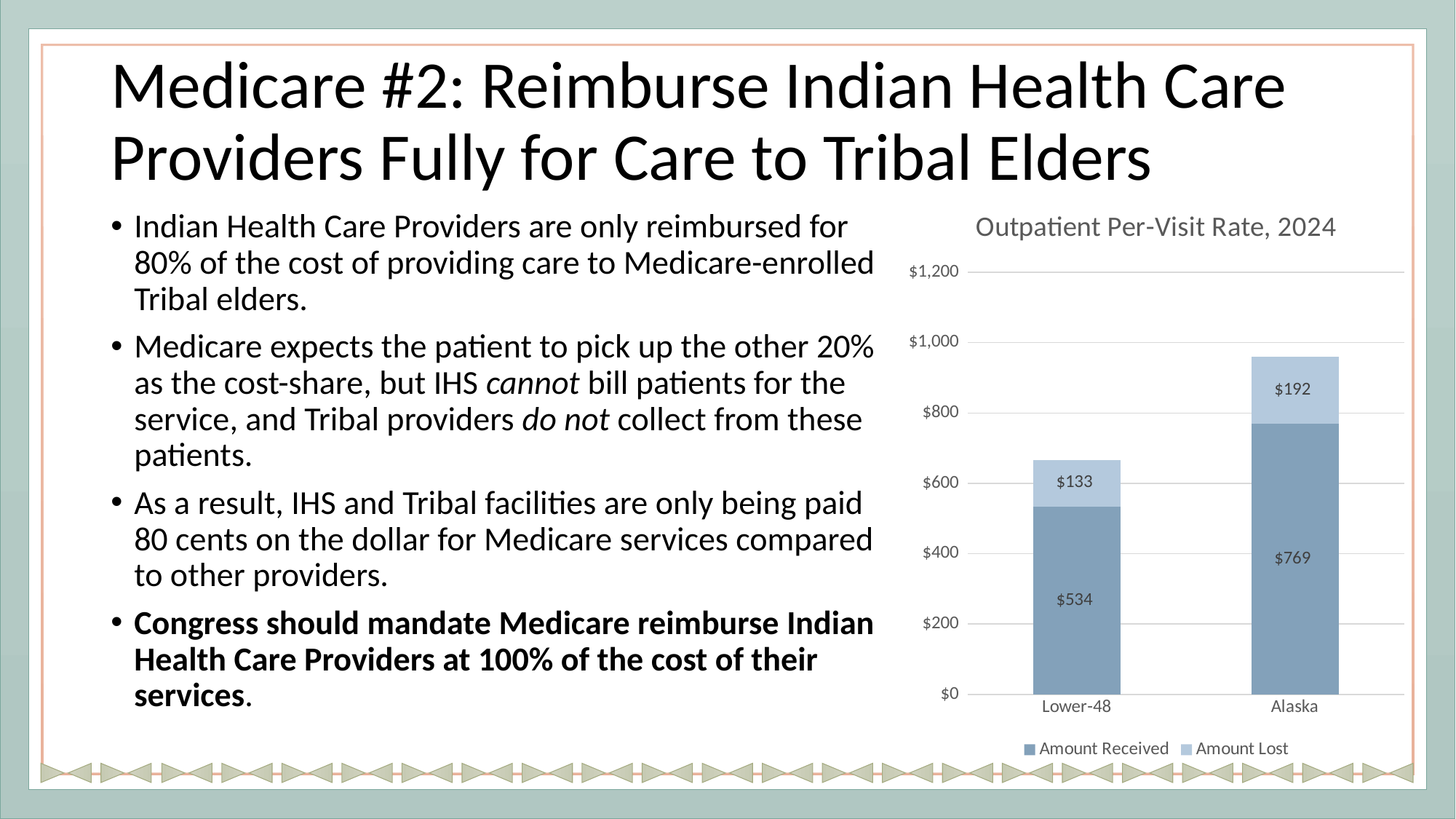

# Medicare #2: Reimburse Indian Health Care Providers Fully for Care to Tribal Elders

### Chart: Outpatient Per-Visit Rate, 2024

| Category | Amount Received | Amount Lost |
|---|---|---|
| Lower-48 | 534.0 | 133.0 |
| Alaska | 769.0 | 192.0 |
Indian Health Care Providers are only reimbursed for 80% of the cost of providing care to Medicare-enrolled Tribal elders.
Medicare expects the patient to pick up the other 20% as the cost-share, but IHS cannot bill patients for the service, and Tribal providers do not collect from these patients.
As a result, IHS and Tribal facilities are only being paid 80 cents on the dollar for Medicare services compared to other providers.
Congress should mandate Medicare reimburse Indian Health Care Providers at 100% of the cost of their services.